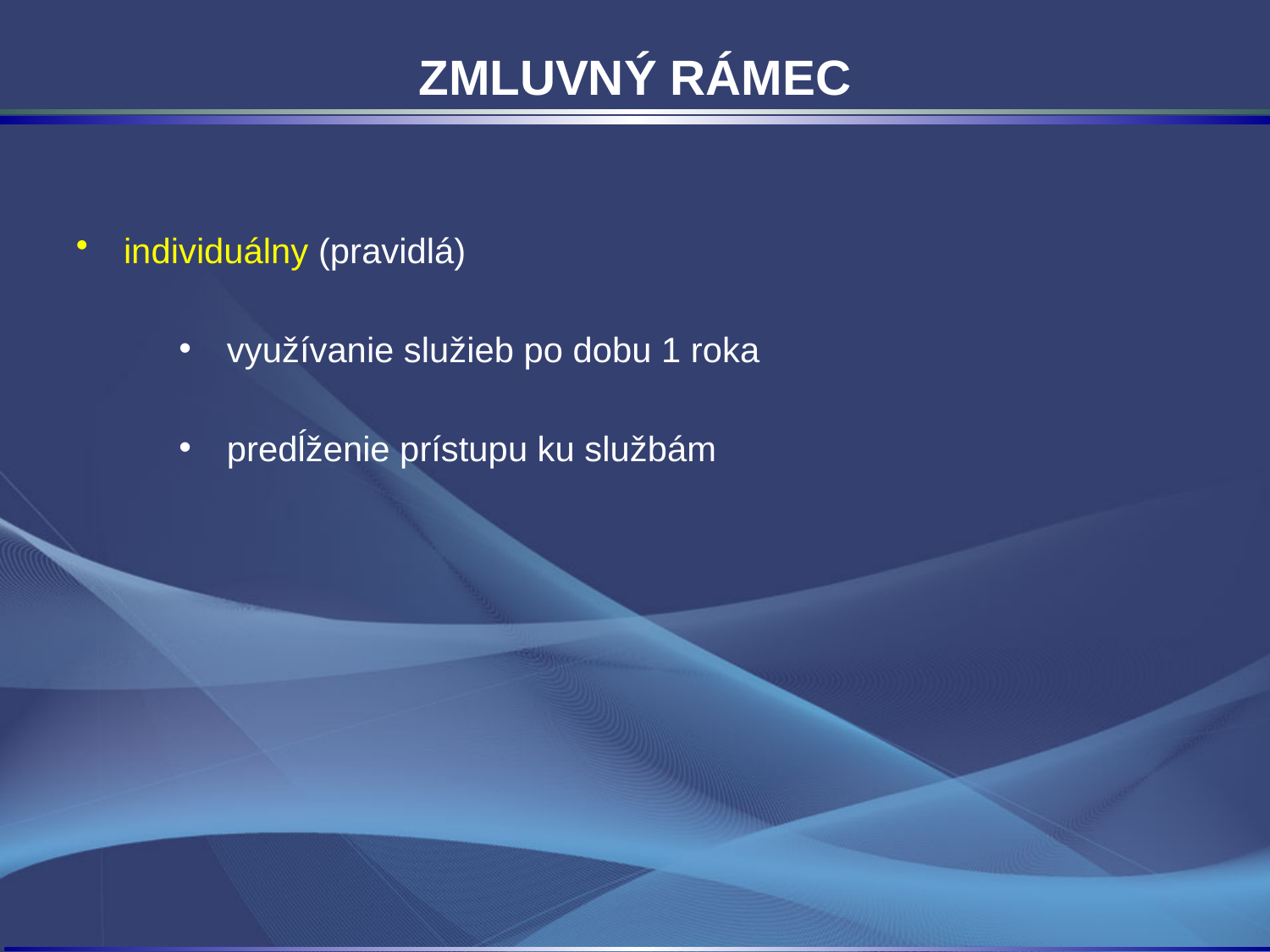

ZMLUVNÝ RÁMEC

individuálny (pravidlá)

využívanie služieb po dobu 1 roka

predĺženie prístupu ku službám